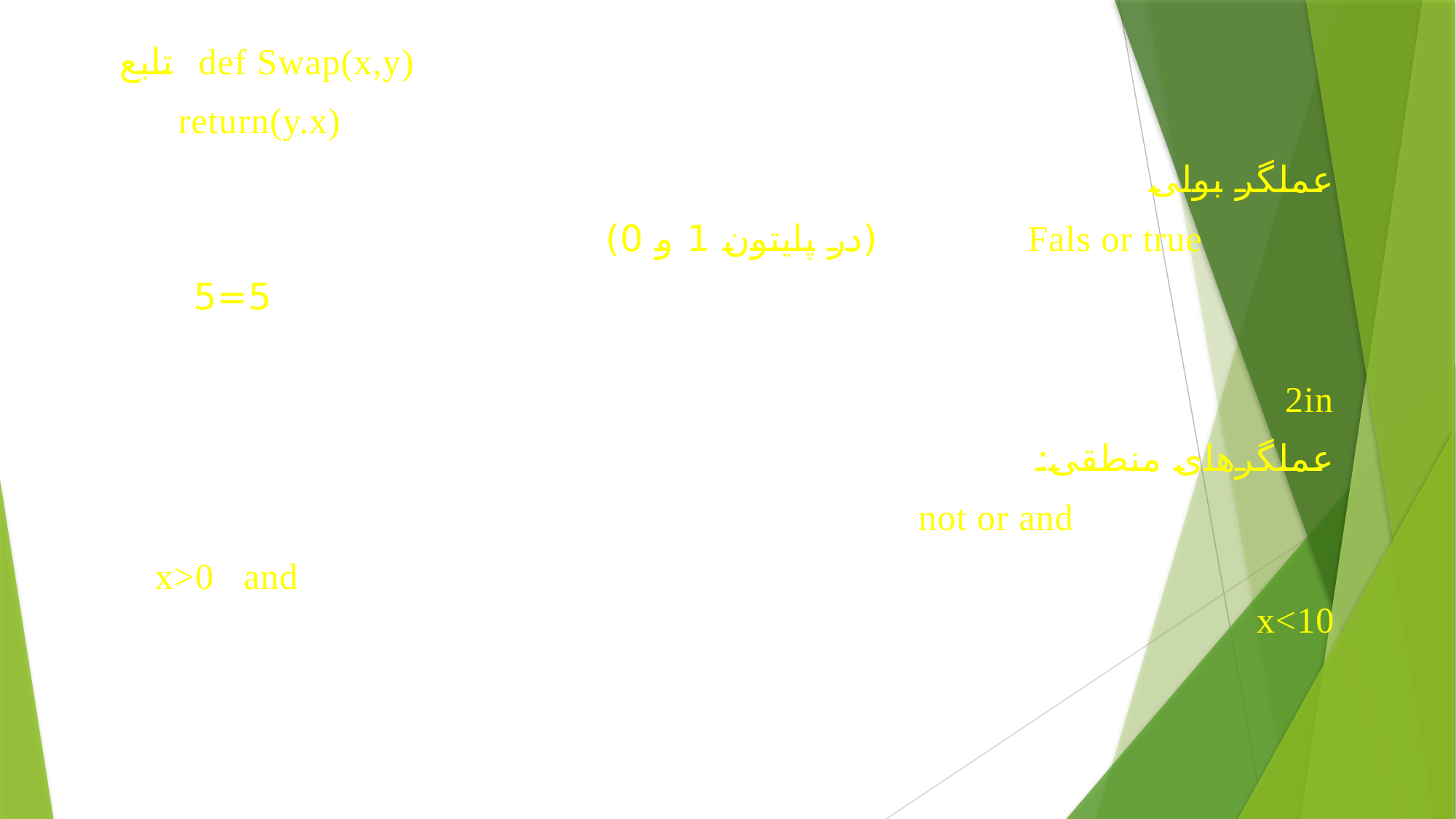

تابع  def Swap(x,y)
        return(y.x)
عملگر بولی
               Fals or true            (در پایتون 1 و 0)
                                                                                                                  5=5
                                                                                              2in
عملگرهای منطقی:
                     not or and
                                                                                 x>0   and    x<10